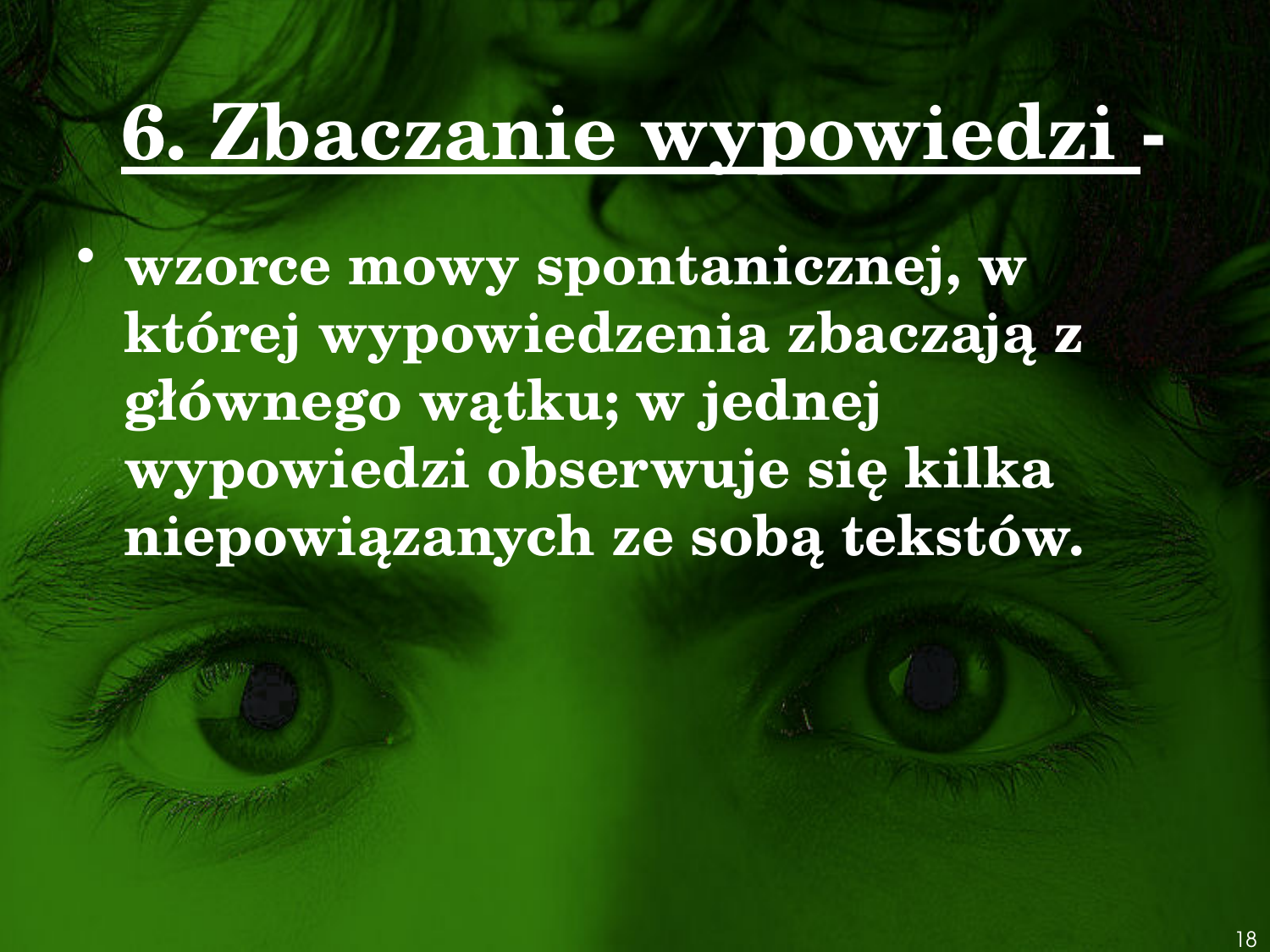

# 6. Zbaczanie wypowiedzi -
wzorce mowy spontanicznej, w której wypowiedzenia zbaczają z  głównego wątku; w jednej wypowiedzi obserwuje się kilka niepowiązanych ze sobą tekstów.

18